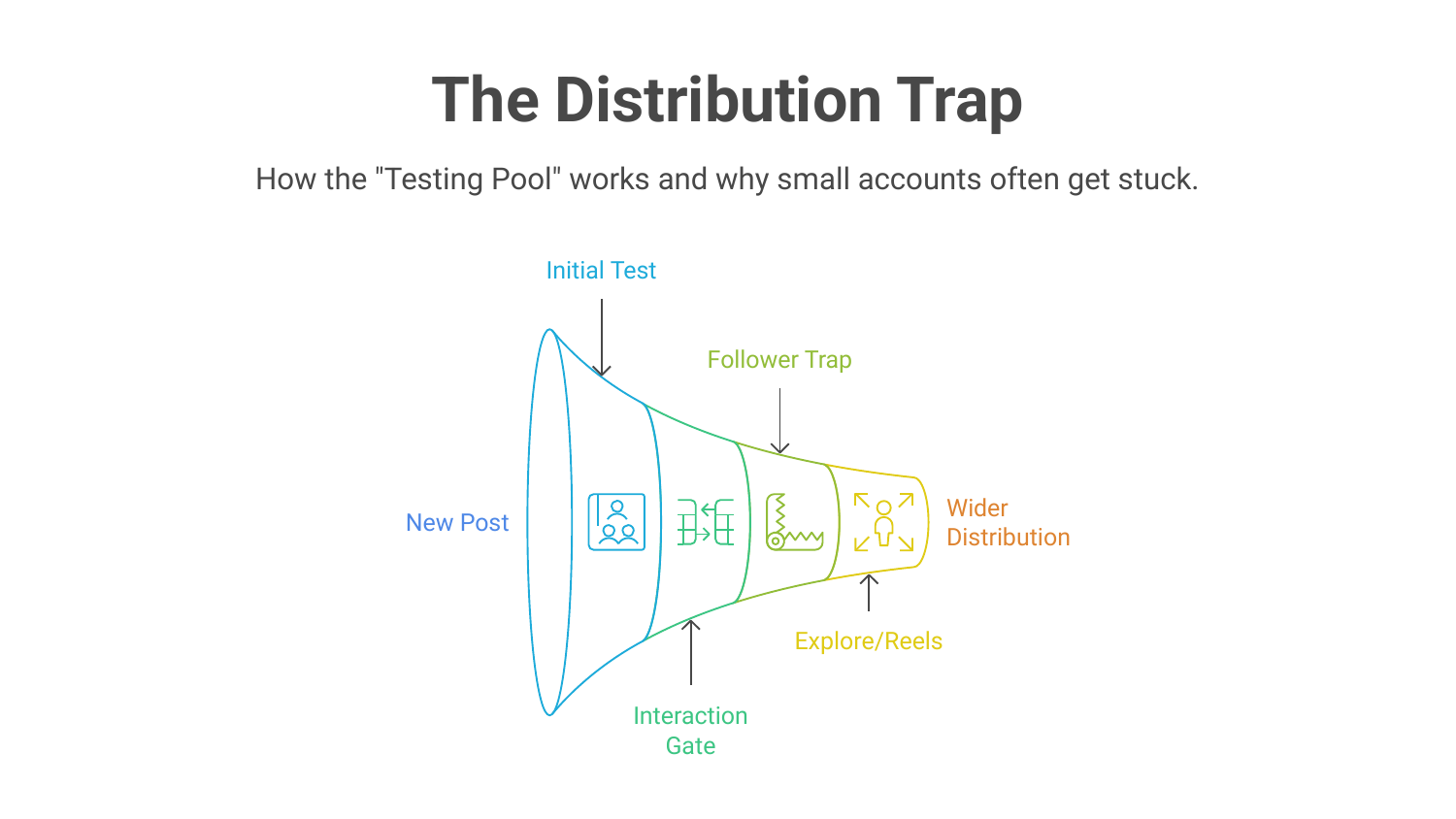

The Distribution Trap
How the "Testing Pool" works and why small accounts often get stuck.
Initial Test

Follower Trap

Wider
Distribution

New Post

Explore/Reels
Interaction
Gate